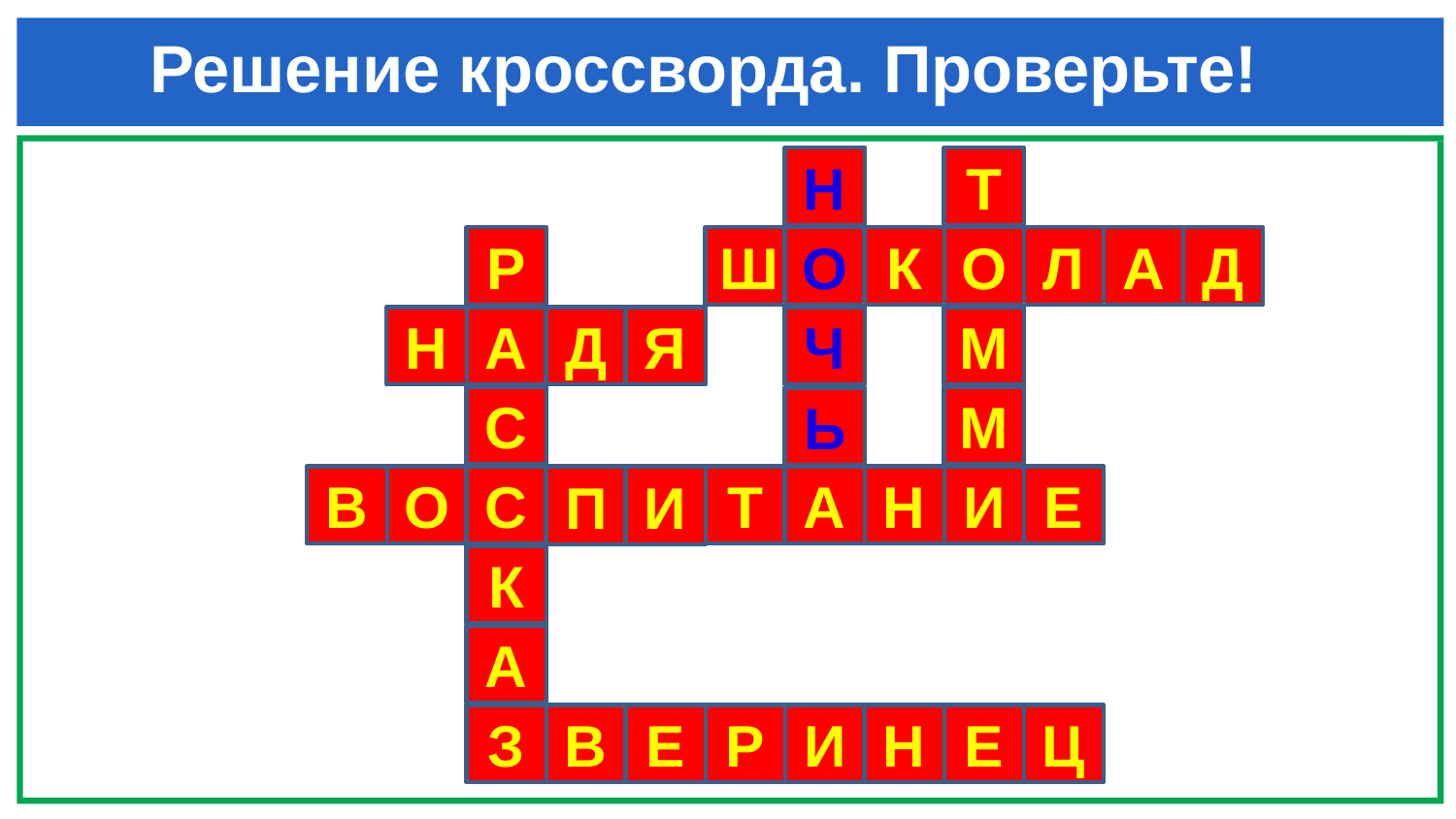

# Решение кроссворда. Проверьте!

Н
Т
Р
Ш
О
К
О
Л
А
Д
Н
А
Д
Я
Ч
М
С
М
Ь
В
О
С
П
И
Т
А
Н
И
Е
К
А

З

В
Е
Р
И
Н
Е
Ц